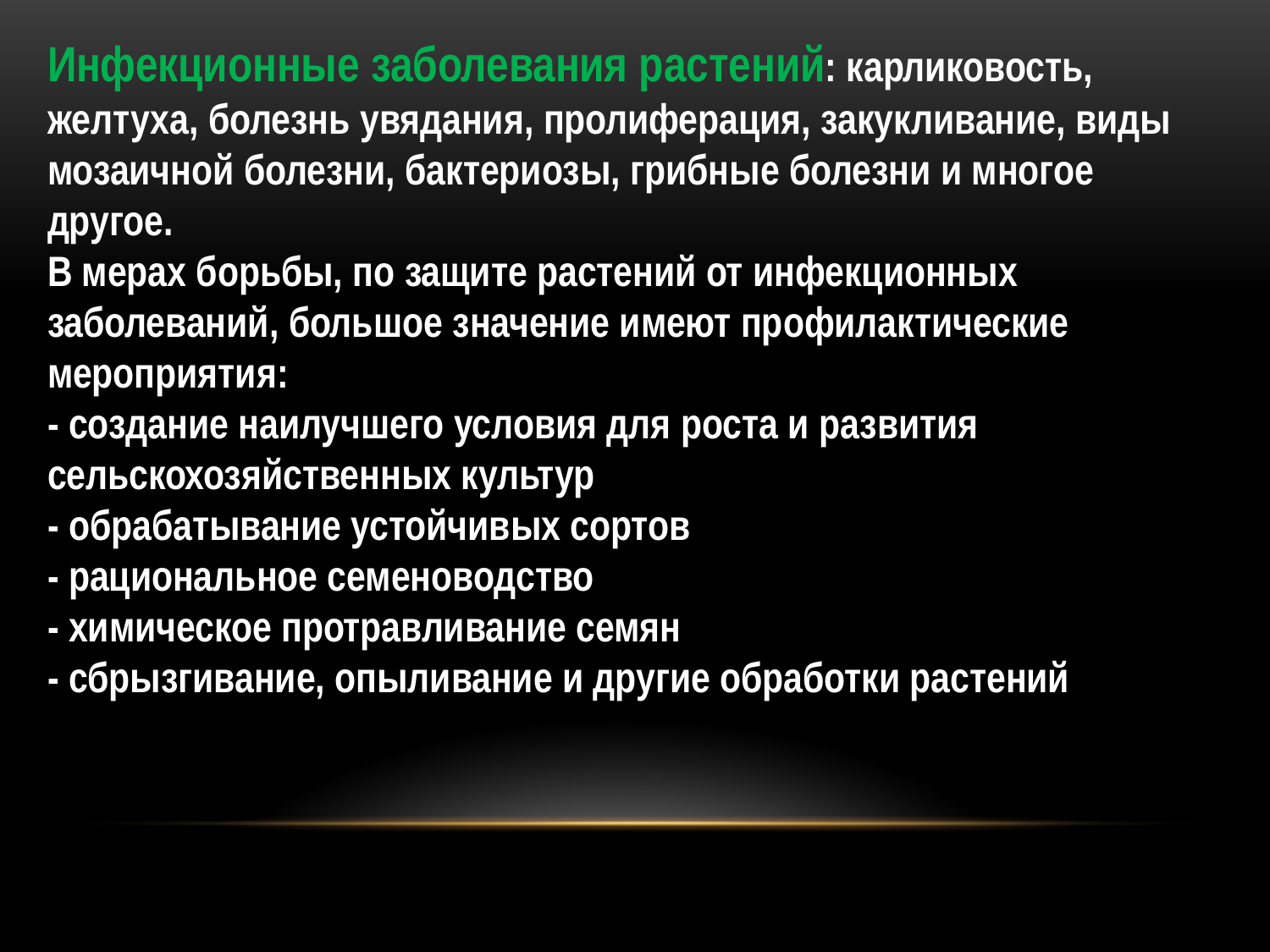

Инфекционные заболевания растений: карликовость, желтуха, болезнь увядания, пролиферация, закукливание, виды мозаичной болезни, бактериозы, грибные болезни и многое другое.
В мерах борьбы, по защите растений от инфекционных заболеваний, большое значение имеют профилактические мероприятия:
- создание наилучшего условия для роста и развития сельскохозяйственных культур
- обрабатывание устойчивых сортов
- рациональное семеноводство
- химическое протравливание семян
- сбрызгивание, опыливание и другие обработки растений